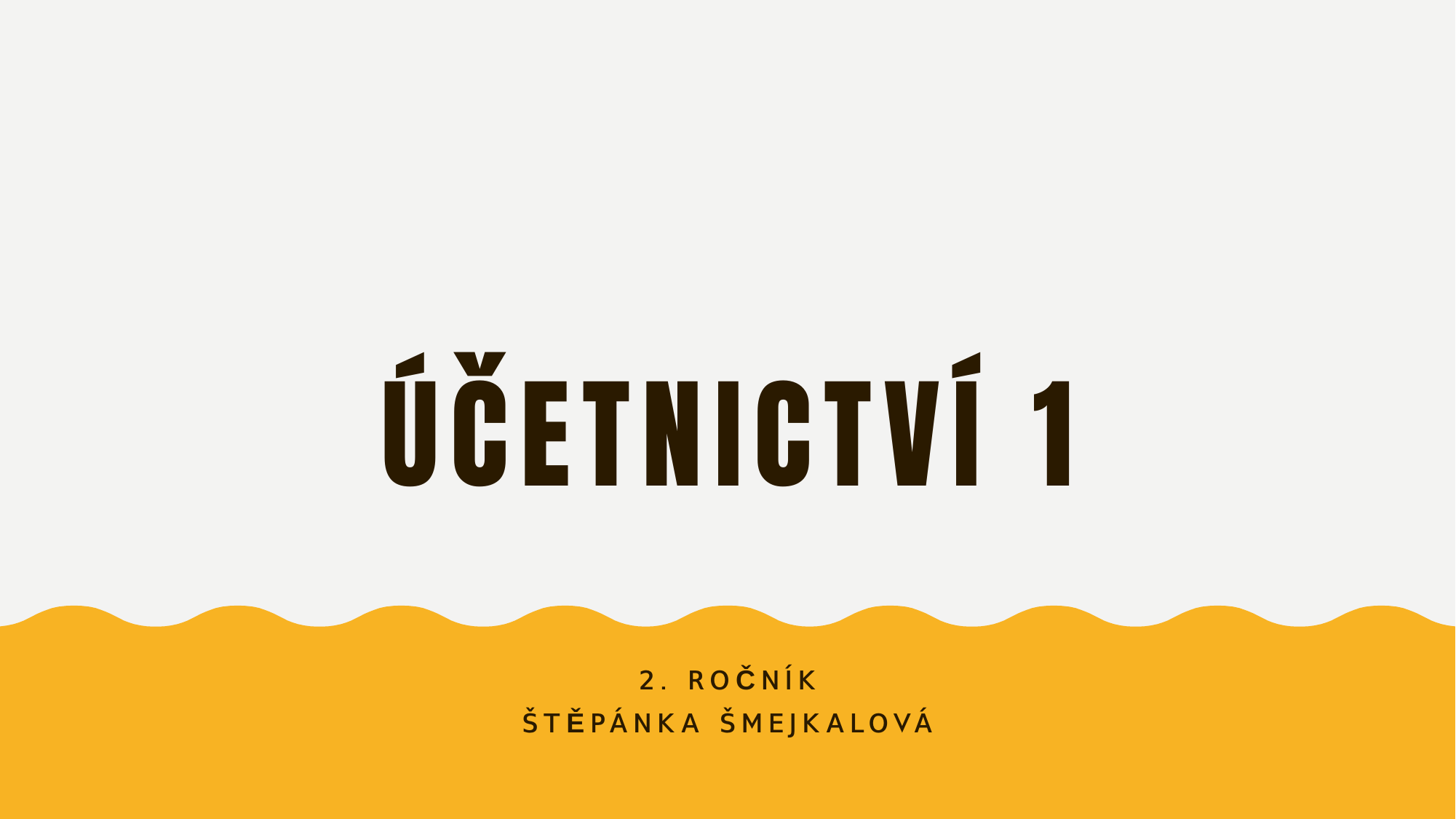

# Účetnictví 1

2. ročník
Štěpánka Šmejkalová